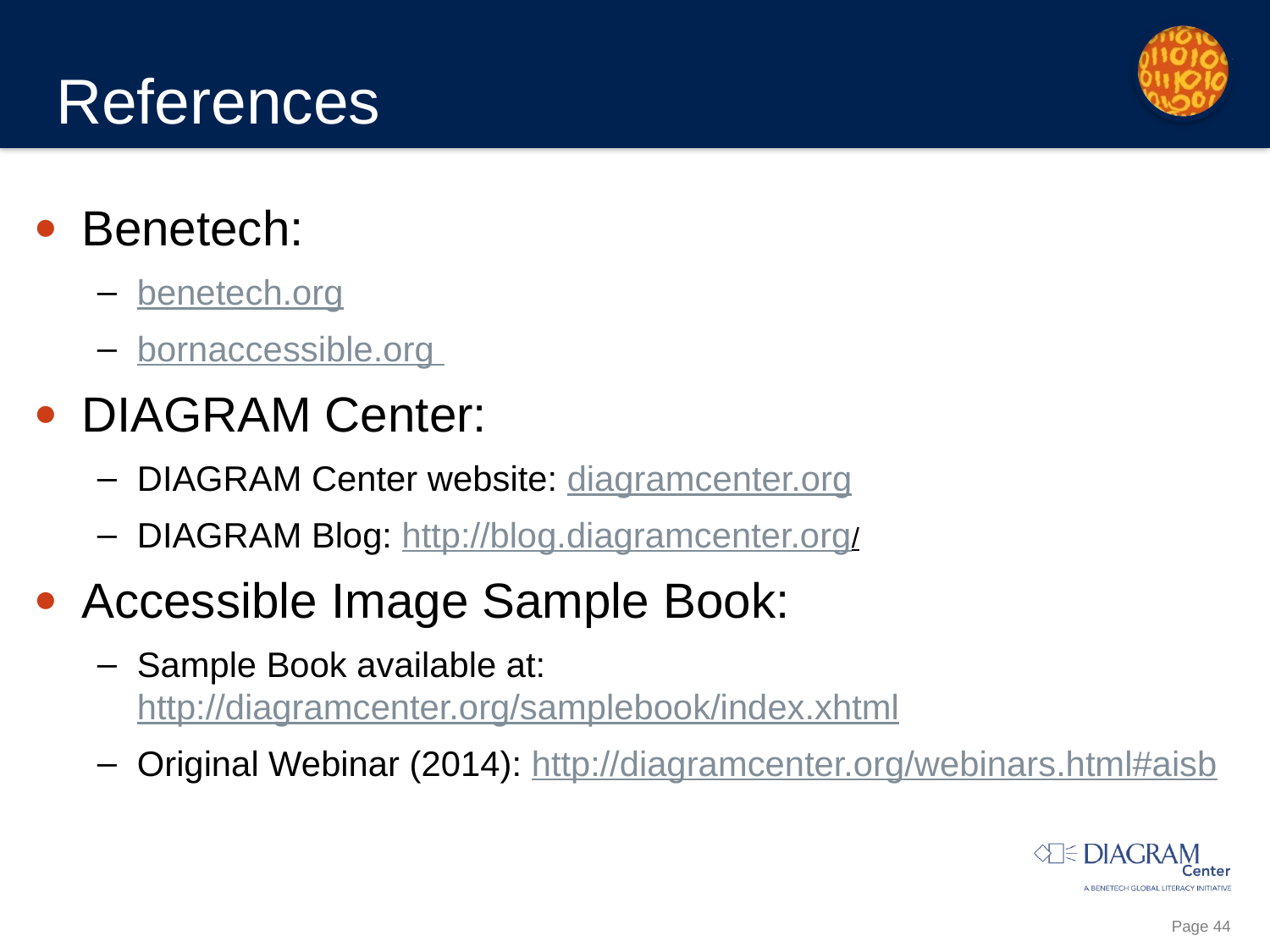

# References
Benetech:
benetech.org
bornaccessible.org
DIAGRAM Center:
DIAGRAM Center website: diagramcenter.org
DIAGRAM Blog: http://blog.diagramcenter.org/
Accessible Image Sample Book:
Sample Book available at: http://diagramcenter.org/samplebook/index.xhtml
Original Webinar (2014): http://diagramcenter.org/webinars.html#aisb